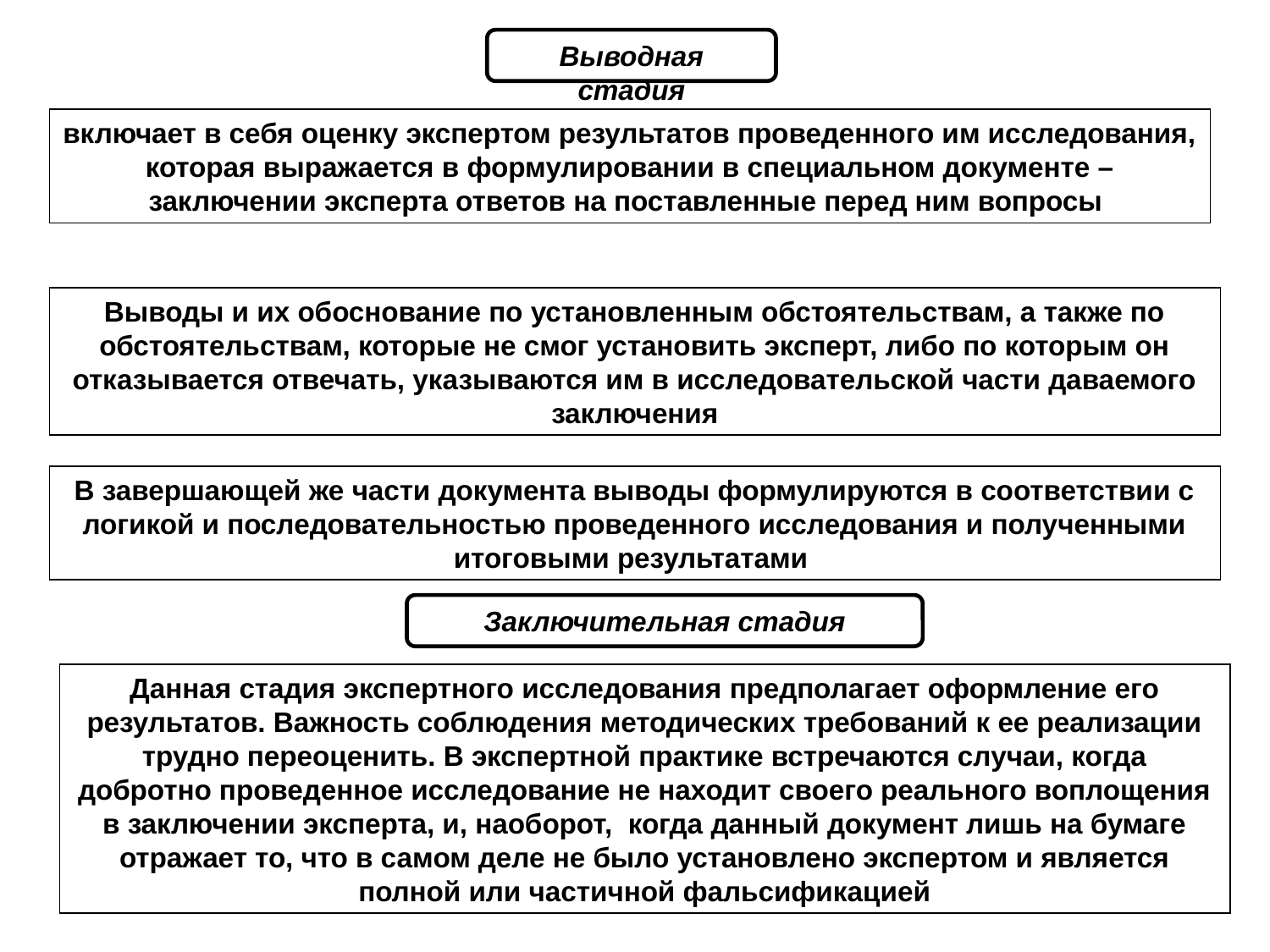

Выводная стадия
включает в себя оценку экспертом результатов проведенного им исследования, которая выражается в формулировании в специальном документе – заключении эксперта ответов на поставленные перед ним вопросы
Выводы и их обоснование по установленным обстоятельствам, а также по обстоятельствам, которые не смог установить эксперт, либо по которым он отказывается отвечать, указываются им в исследовательской части даваемого заключения
|  |
| --- |
В завершающей же части документа выводы формулируются в соответствии с логикой и последовательностью проведенного исследования и полученными итоговыми результатами.
Заключительная стадия
Данная стадия экспертного исследования предполагает оформление его результатов. Важность соблюдения методических требований к ее реализации трудно переоценить. В экспертной практике встречаются случаи, когда добротно проведенное исследование не находит своего реального воплощения в заключении эксперта, и, наоборот,  когда данный документ лишь на бумаге отражает то, что в самом деле не было установлено экспертом и является полной или частичной фальсификацией